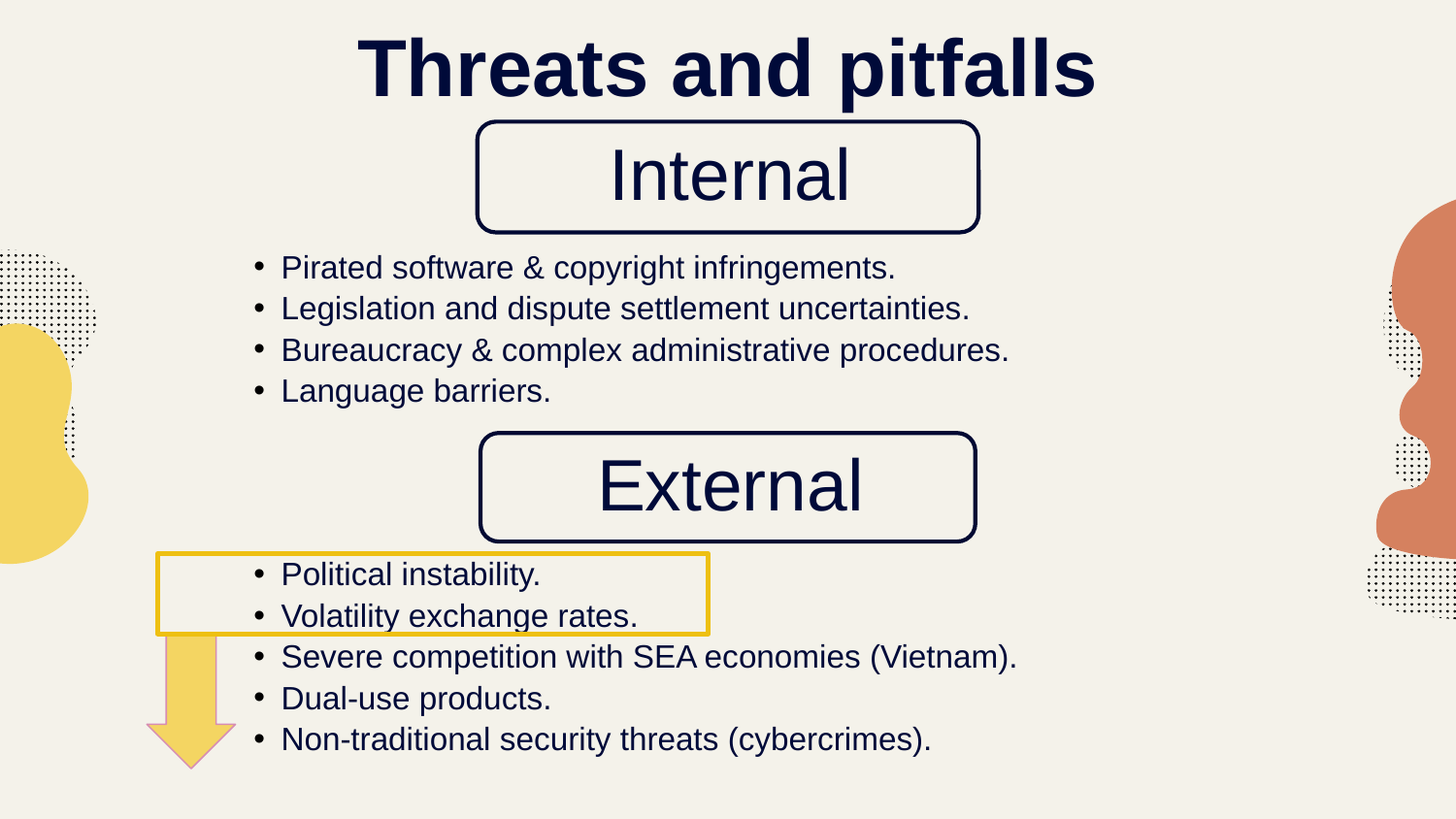

# Threats and pitfalls
Internal
Pirated software & copyright infringements.
Legislation and dispute settlement uncertainties.
Bureaucracy & complex administrative procedures.
Language barriers.

External
Political instability.
Volatility exchange rates.
Severe competition with SEA economies (Vietnam).
Dual-use products.
Non-traditional security threats (cybercrimes).